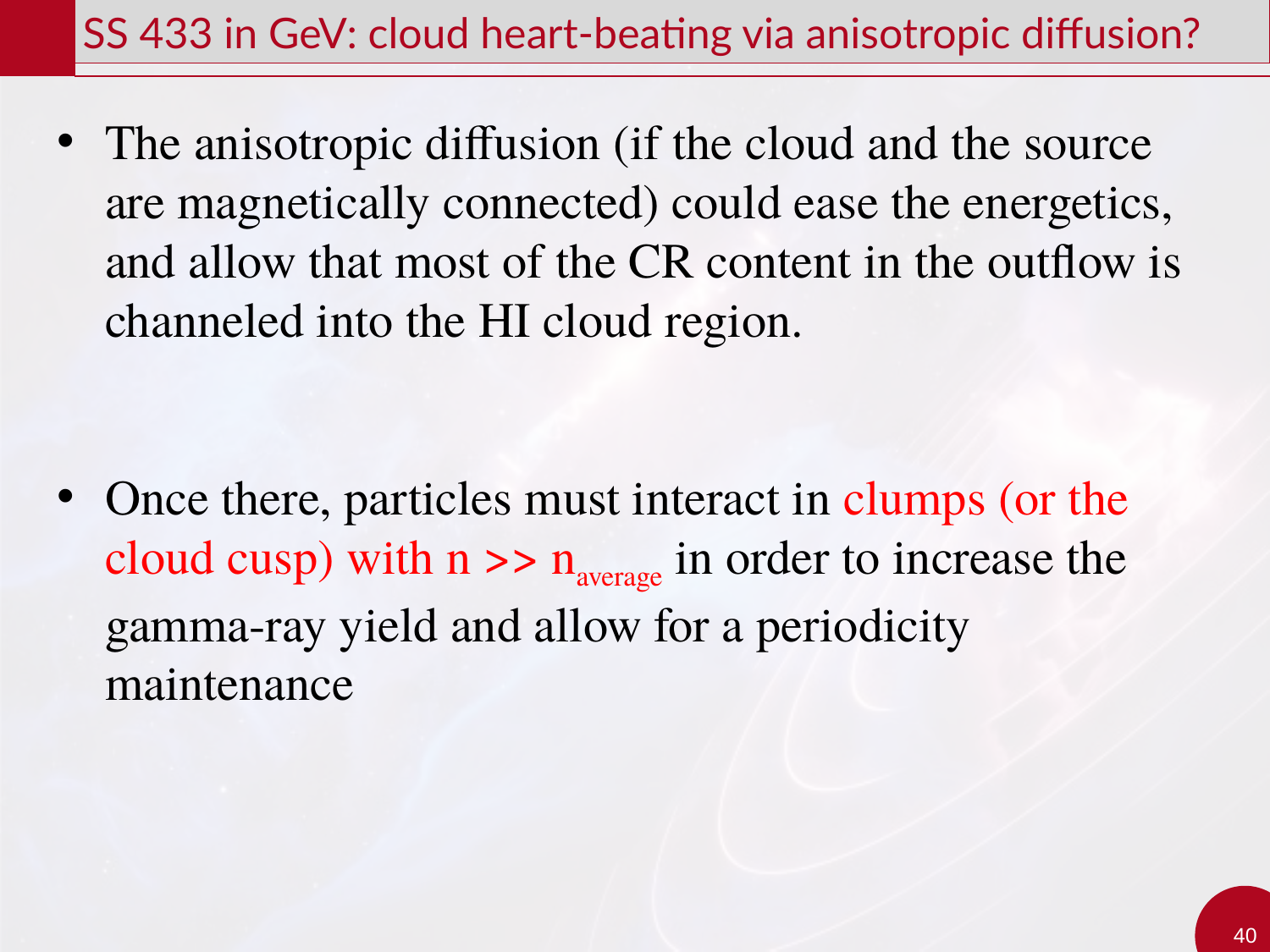

SS 433 in GeV: cloud heart-beating via anisotropic diffusion?

The anisotropic diffusion (if the cloud and the source are magnetically connected) could ease the energetics, and allow that most of the CR content in the outflow is channeled into the HI cloud region.

Once there, particles must interact in clumps (or the cloud cusp) with n >> naverage in order to increase the gamma-ray yield and allow for a periodicity maintenance

40